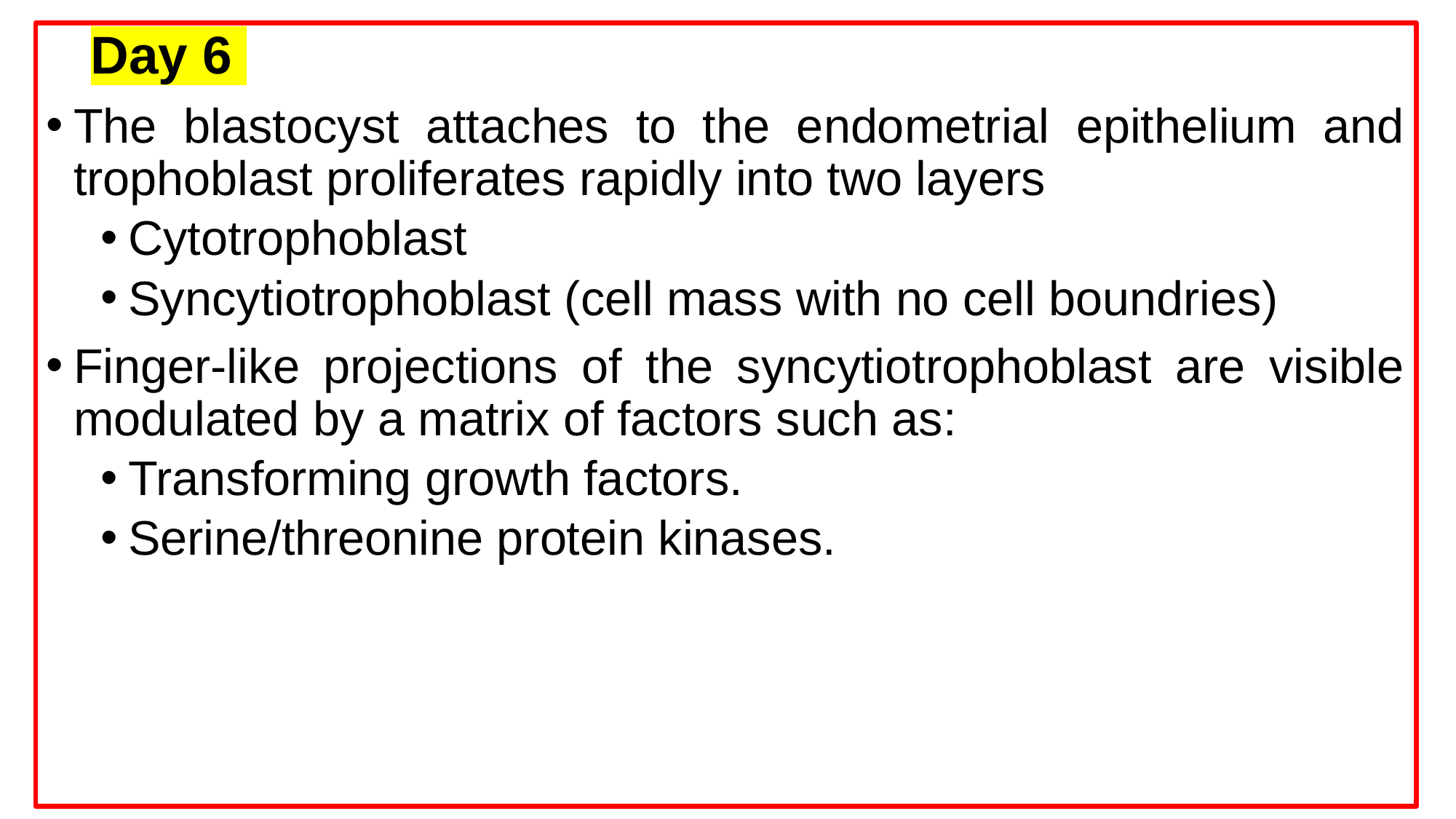

Day 6
The blastocyst attaches to the endometrial epithelium and trophoblast proliferates rapidly into two layers
Cytotrophoblast
Syncytiotrophoblast (cell mass with no cell boundries)
Finger-like projections of the syncytiotrophoblast are visible modulated by a matrix of factors such as:
Transforming growth factors.
Serine/threonine protein kinases.